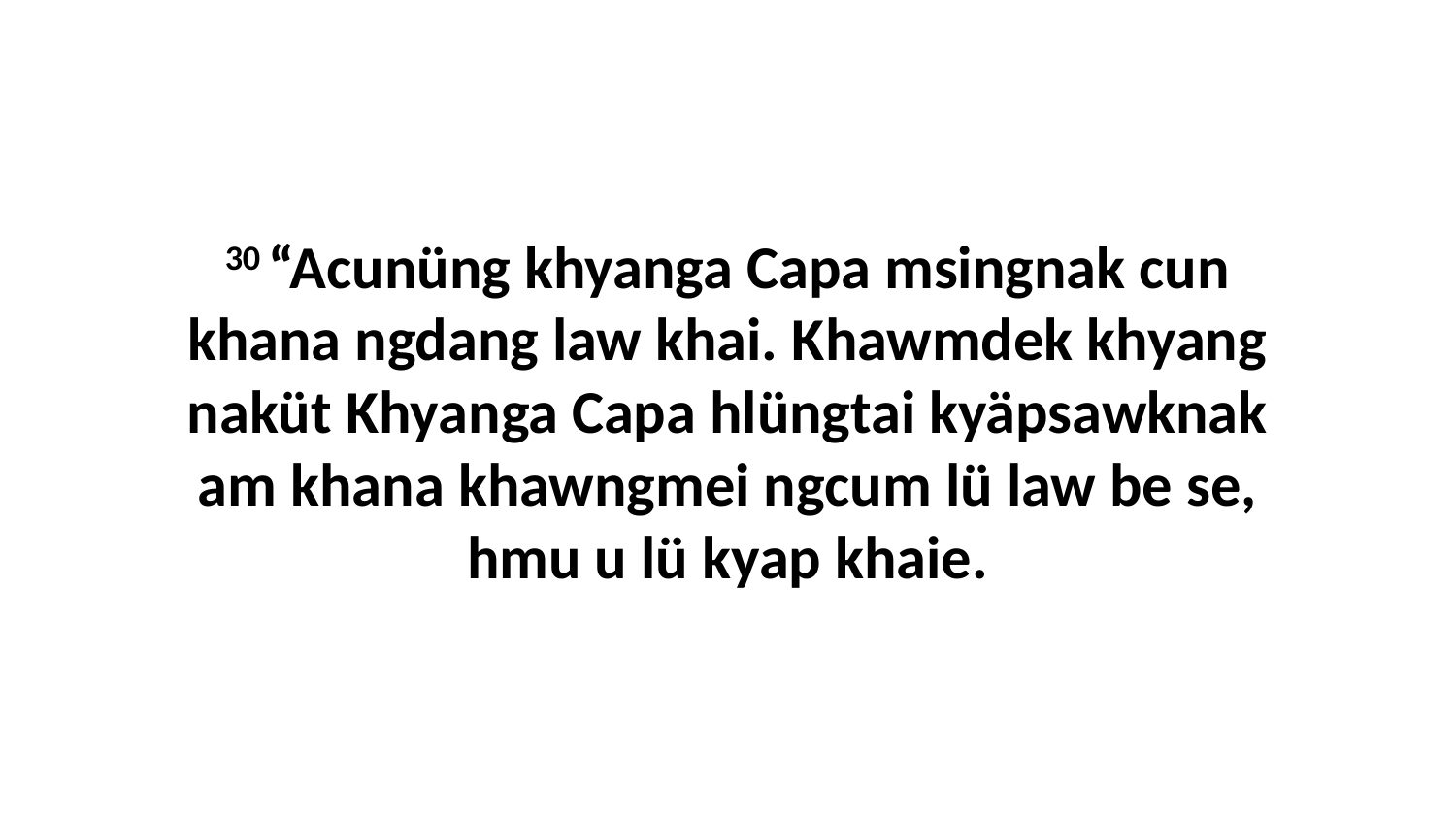

30 “Acunüng khyanga Capa msingnak cun khana ngdang law khai. Khawmdek khyang naküt Khyanga Capa hlüngtai kyäpsawknak am khana khawngmei ngcum lü law be se, hmu u lü kyap khaie.